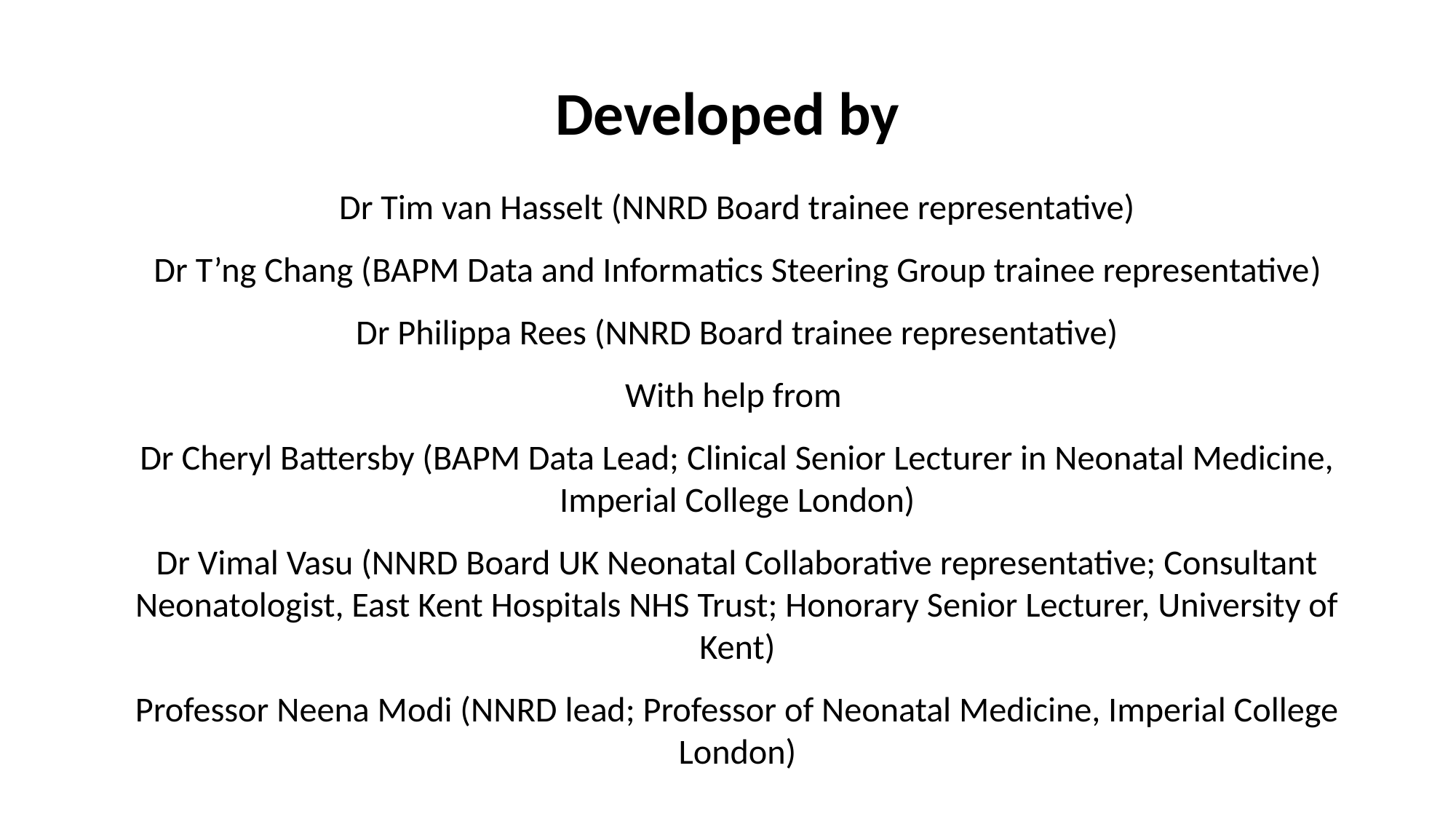

# Developed by
Dr Tim van Hasselt (NNRD Board trainee representative)
Dr T’ng Chang (BAPM Data and Informatics Steering Group trainee representative)
Dr Philippa Rees (NNRD Board trainee representative)
With help from
Dr Cheryl Battersby (BAPM Data Lead; Clinical Senior Lecturer in Neonatal Medicine, Imperial College London)
Dr Vimal Vasu (NNRD Board UK Neonatal Collaborative representative; Consultant Neonatologist, East Kent Hospitals NHS Trust; Honorary Senior Lecturer, University of Kent)
Professor Neena Modi (NNRD lead; Professor of Neonatal Medicine, Imperial College London)